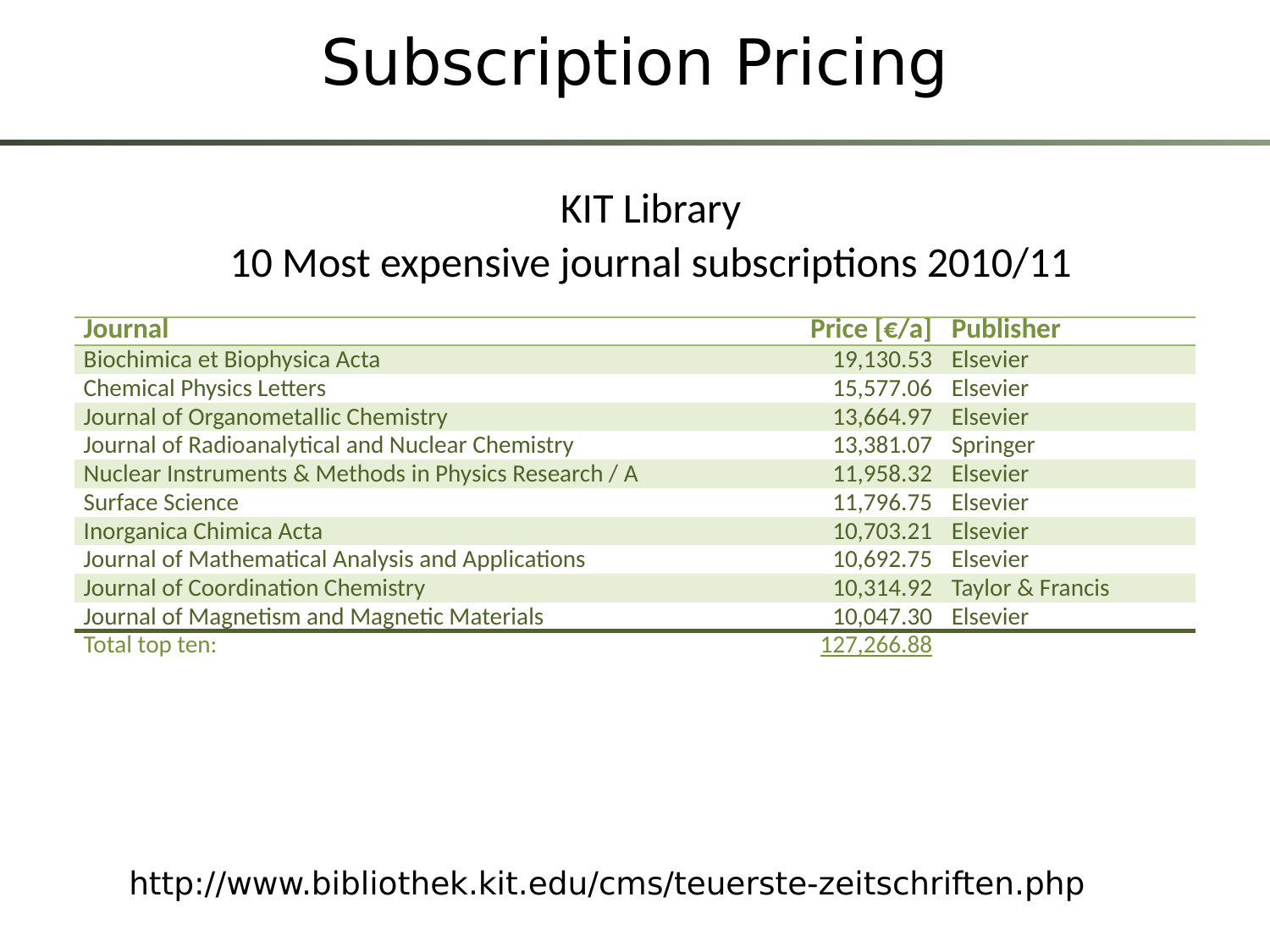

# Subscription Pricing
KIT Library
10 Most expensive journal subscriptions 2010/11
| Journal | Price [€/a] | Publisher |
| --- | --- | --- |
| Biochimica et Biophysica Acta | 19,130.53 | Elsevier |
| Chemical Physics Letters | 15,577.06 | Elsevier |
| Journal of Organometallic Chemistry | 13,664.97 | Elsevier |
| Journal of Radioanalytical and Nuclear Chemistry | 13,381.07 | Springer |
| Nuclear Instruments & Methods in Physics Research / A | 11,958.32 | Elsevier |
| Surface Science | 11,796.75 | Elsevier |
| Inorganica Chimica Acta | 10,703.21 | Elsevier |
| Journal of Mathematical Analysis and Applications | 10,692.75 | Elsevier |
| Journal of Coordination Chemistry | 10,314.92 | Taylor & Francis |
| Journal of Magnetism and Magnetic Materials | 10,047.30 | Elsevier |
| Total top ten: | 127,266.88 |  |
http://www.bibliothek.kit.edu/cms/teuerste-zeitschriften.php